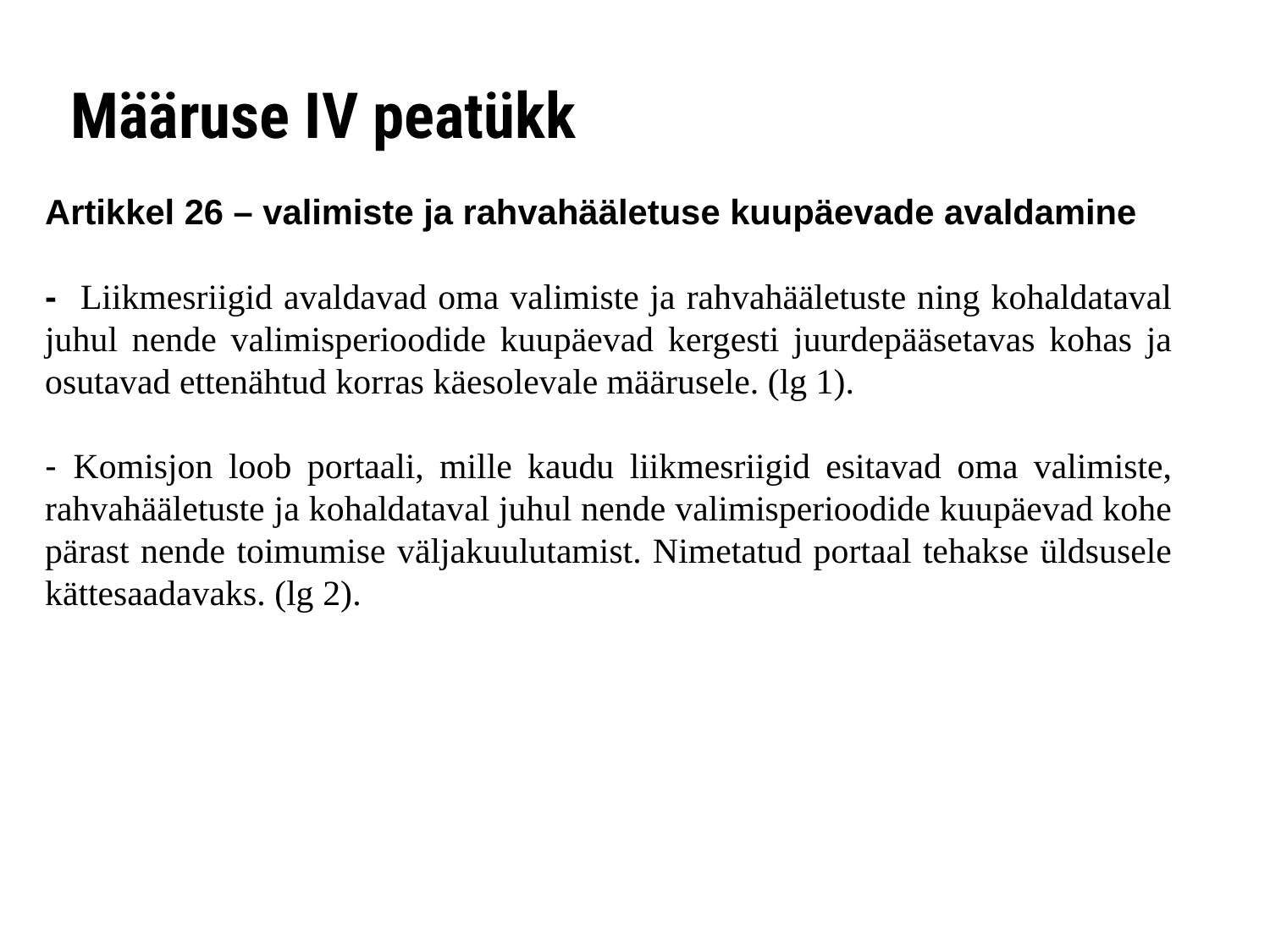

Määruse IV peatükk

Artikkel 26 – valimiste ja rahvahääletuse kuupäevade avaldamine

-  Liikmesriigid avaldavad oma valimiste ja rahvahääletuste ning kohaldataval juhul nende valimisperioodide kuupäevad kergesti juurdepääsetavas kohas ja osutavad ettenähtud korras käesolevale määrusele. (lg 1).

- Komisjon loob portaali, mille kaudu liikmesriigid esitavad oma valimiste, rahvahääletuste ja kohaldataval juhul nende valimisperioodide kuupäevad kohe pärast nende toimumise väljakuulutamist. Nimetatud portaal tehakse üldsusele kättesaadavaks. (lg 2).